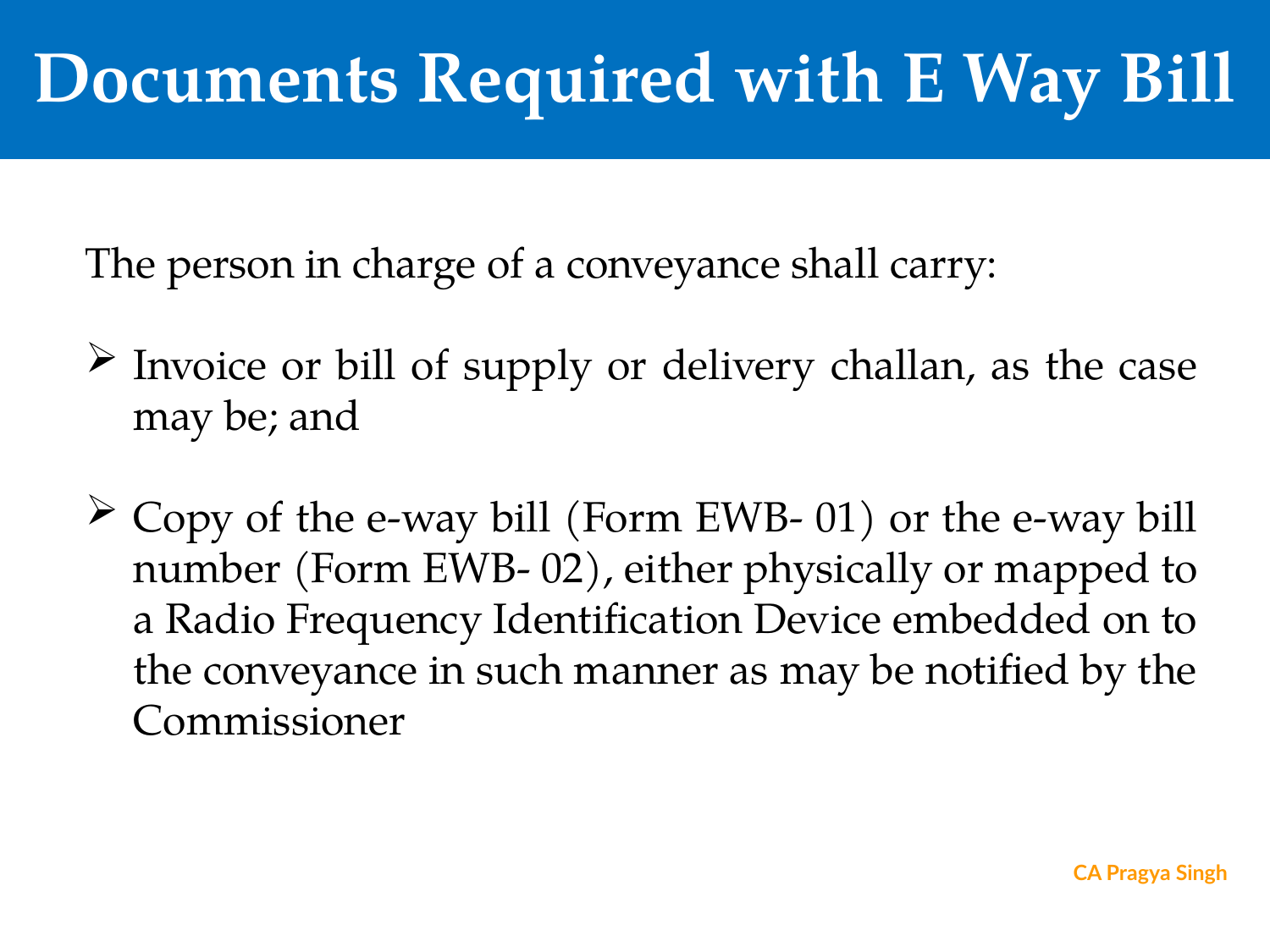

# Documents Required with E Way Bill

The person in charge of a conveyance shall carry:

Invoice or bill of supply or delivery challan, as the case may be; and

Copy of the e-way bill (Form EWB- 01) or the e-way bill number (Form EWB- 02), either physically or mapped to a Radio Frequency Identification Device embedded on to the conveyance in such manner as may be notified by the Commissioner